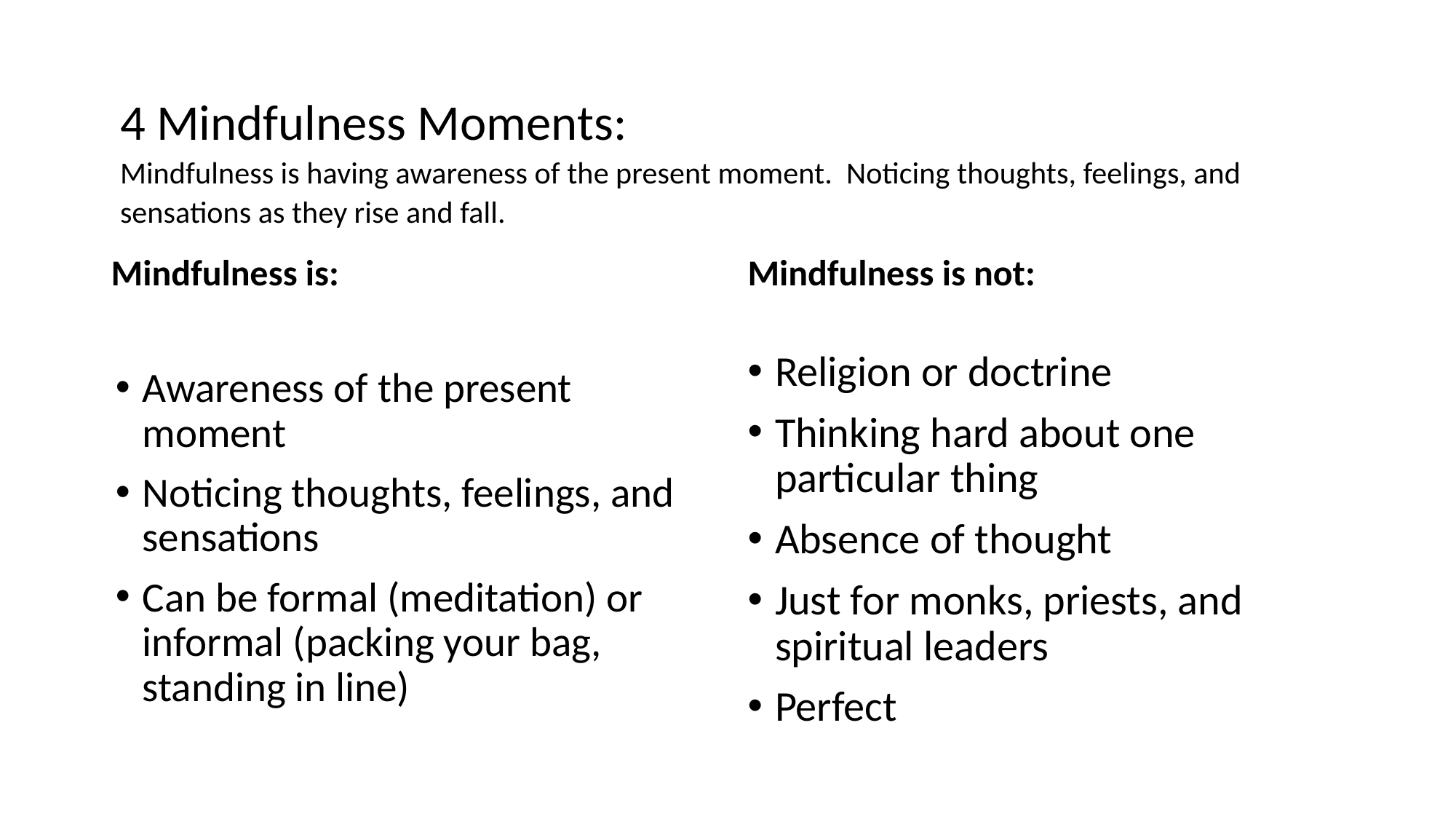

# 4 Mindfulness Moments: Mindfulness is having awareness of the present moment.  Noticing thoughts, feelings, and sensations as they rise and fall.
Mindfulness is:
Mindfulness is not:

Awareness of the present moment
Noticing thoughts, feelings, and sensations
Can be formal (meditation) or informal (packing your bag, standing in line)

Religion or doctrine
Thinking hard about one particular thing
Absence of thought
Just for monks, priests, and spiritual leaders
Perfect